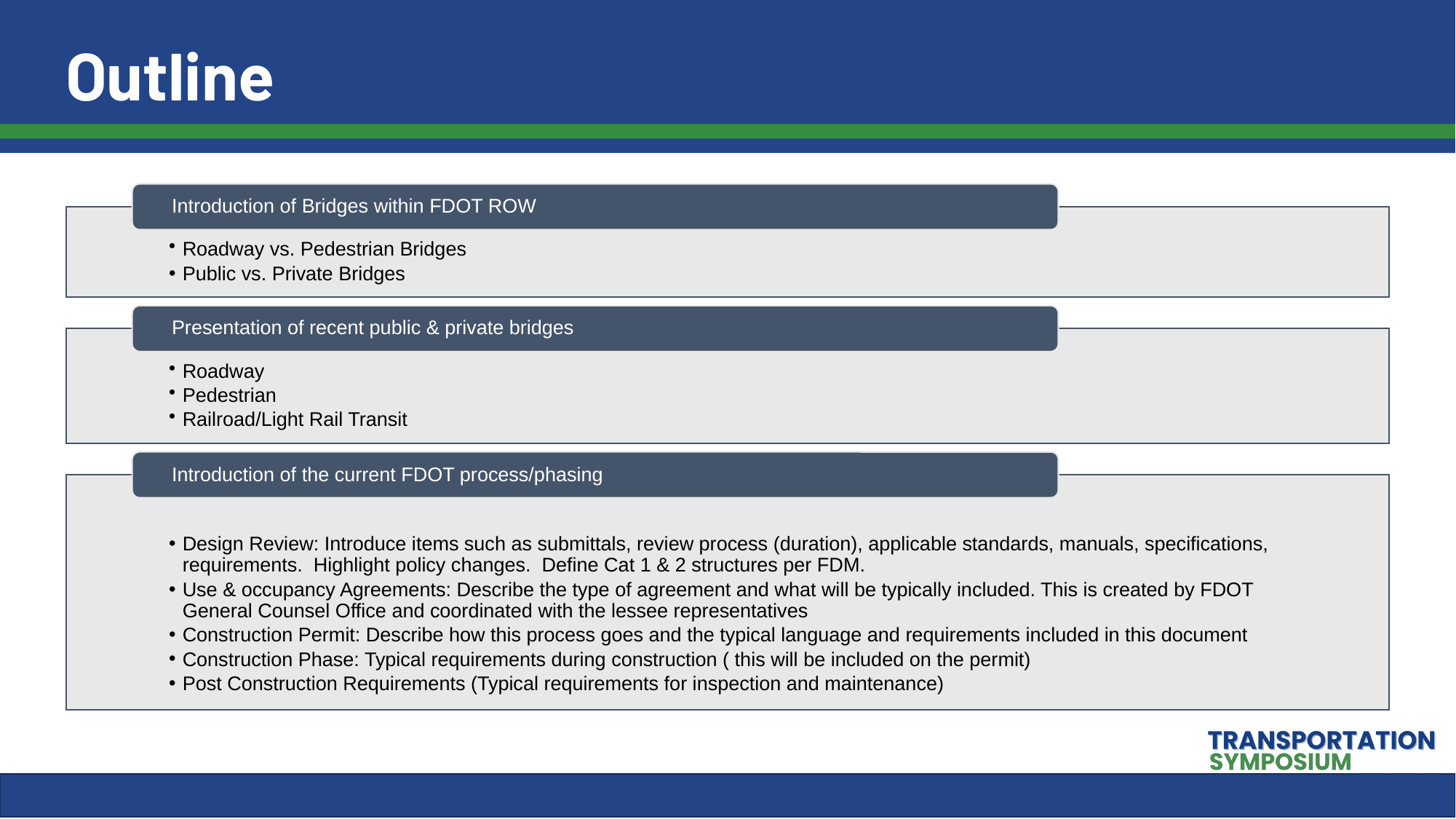

# Outline
Roadway vs. Pedestrian Bridges
Public vs. Private Bridges
Introduction of Bridges within FDOT ROW
Roadway
Pedestrian
Railroad/Light Rail Transit
Presentation of recent public & private bridges

Design Review: Introduce items such as submittals, review process (duration), applicable standards, manuals, specifications, requirements.  Highlight policy changes.  Define Cat 1 & 2 structures per FDM.
Use & occupancy Agreements: Describe the type of agreement and what will be typically included. This is created by FDOT General Counsel Office and coordinated with the lessee representatives
Construction Permit: Describe how this process goes and the typical language and requirements included in this document
Construction Phase: Typical requirements during construction ( this will be included on the permit)
Post Construction Requirements (Typical requirements for inspection and maintenance)
Introduction of the current FDOT process/phasing